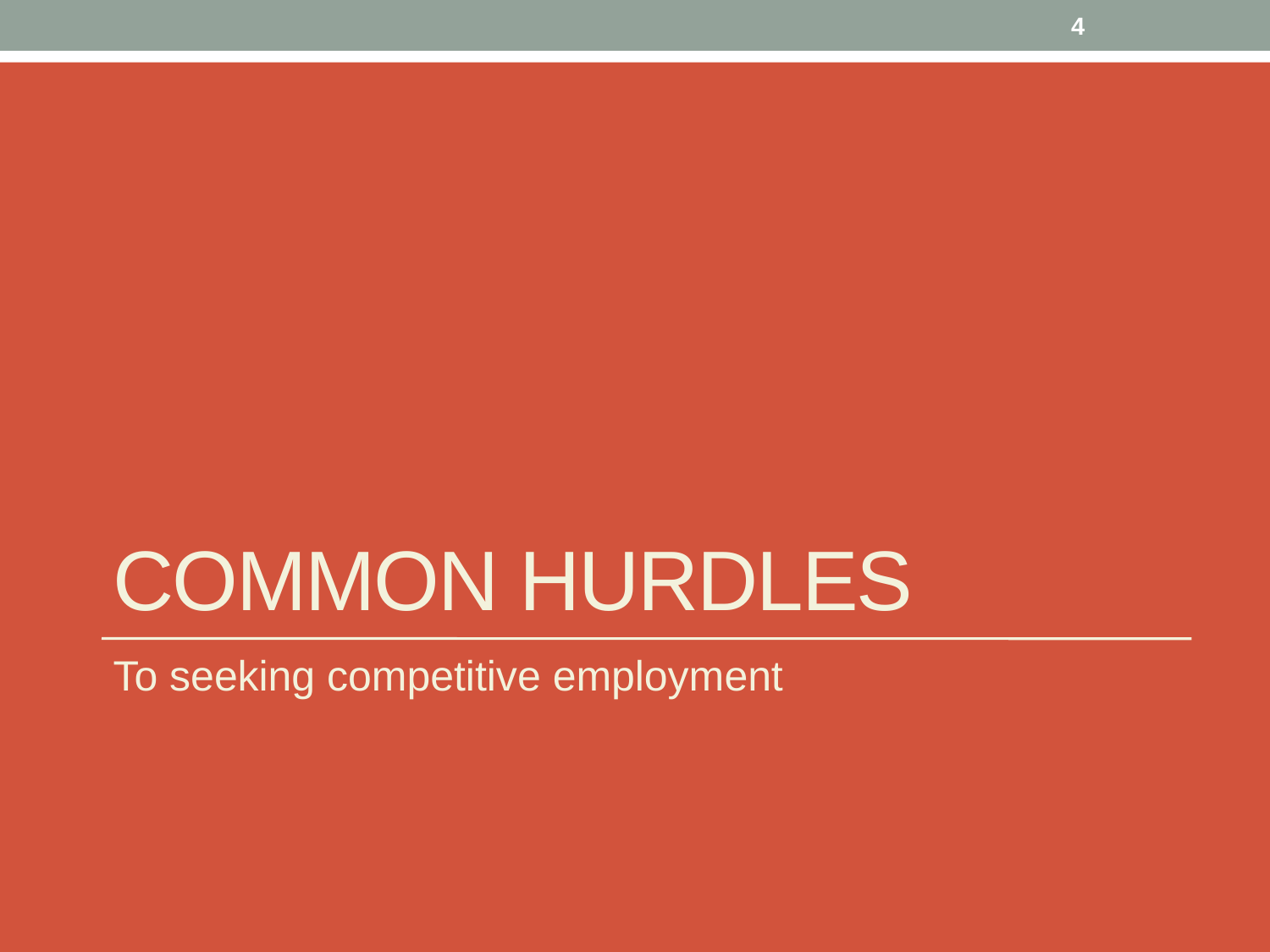

4
# common hurdles
To seeking competitive employment